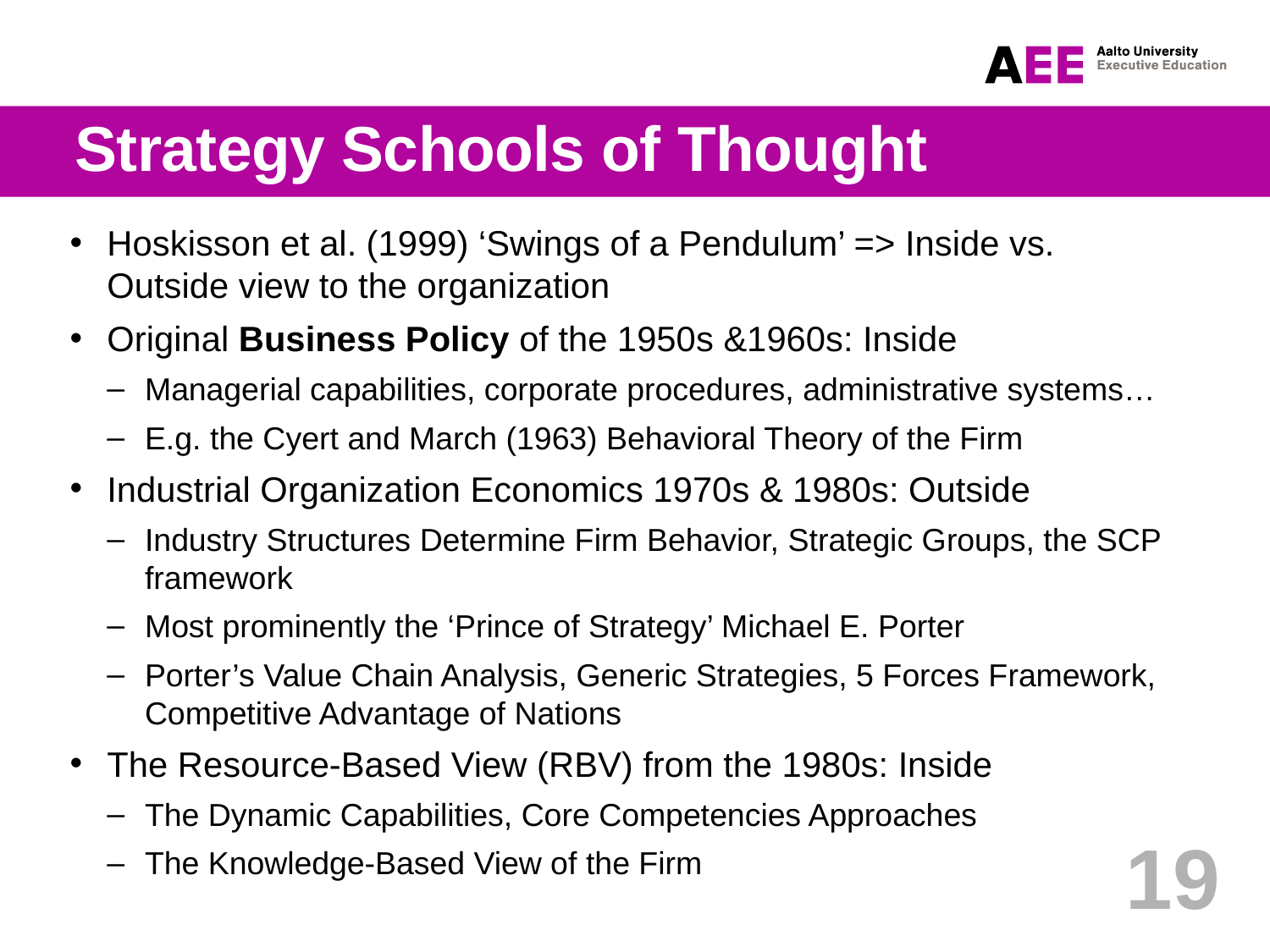

# Strategy Schools of Thought
Hoskisson et al. (1999) ‘Swings of a Pendulum’ => Inside vs. Outside view to the organization
Original Business Policy of the 1950s &1960s: Inside
Managerial capabilities, corporate procedures, administrative systems…
E.g. the Cyert and March (1963) Behavioral Theory of the Firm
Industrial Organization Economics 1970s & 1980s: Outside
Industry Structures Determine Firm Behavior, Strategic Groups, the SCP framework
Most prominently the ‘Prince of Strategy’ Michael E. Porter
Porter’s Value Chain Analysis, Generic Strategies, 5 Forces Framework, Competitive Advantage of Nations
The Resource-Based View (RBV) from the 1980s: Inside
The Dynamic Capabilities, Core Competencies Approaches
The Knowledge-Based View of the Firm

19